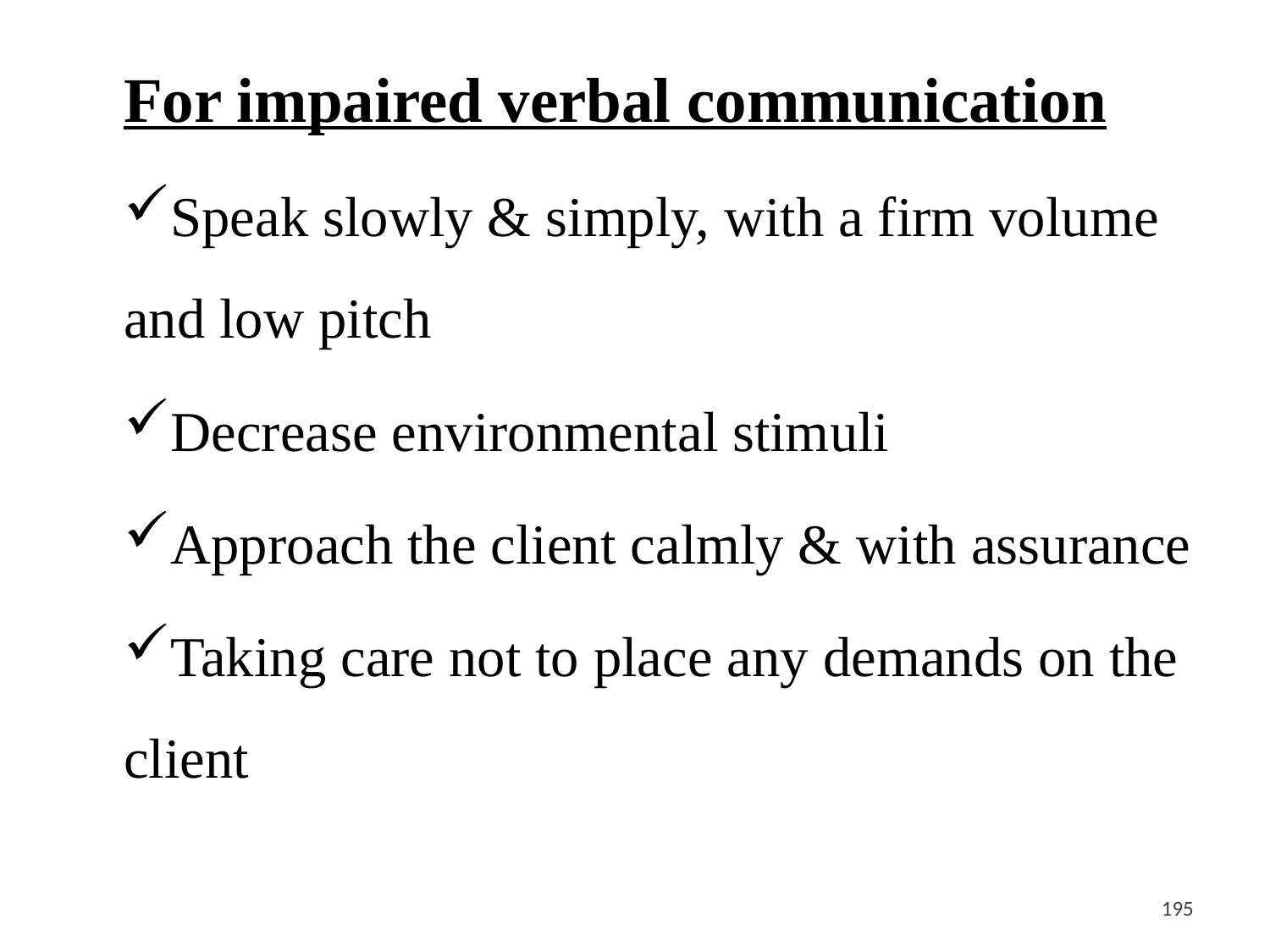

For impaired verbal communication
Speak slowly & simply, with a firm volume and low pitch
Decrease environmental stimuli
Approach the client calmly & with assurance
Taking care not to place any demands on the client

195